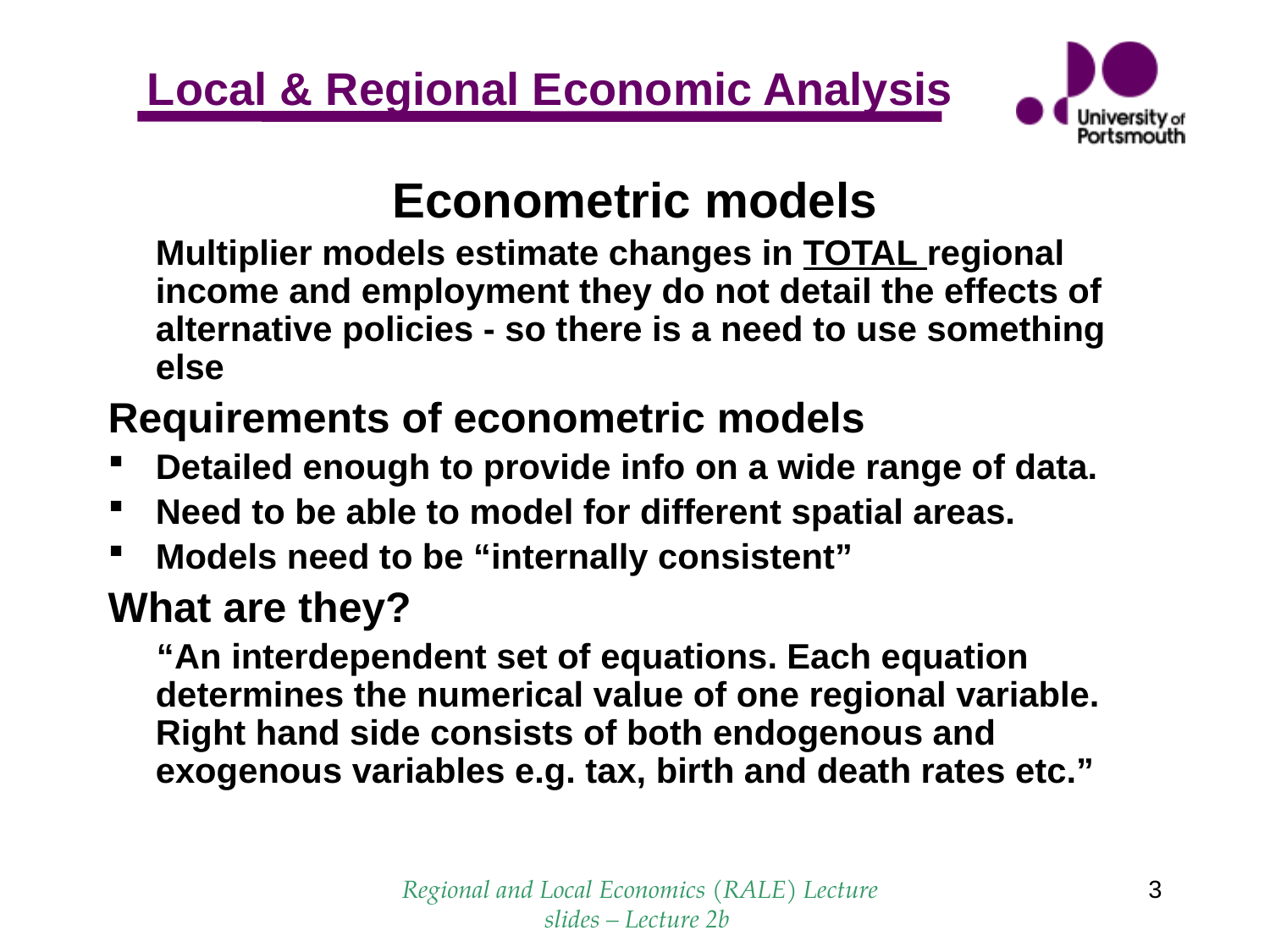

Econometric models
	Multiplier models estimate changes in TOTAL regional income and employment they do not detail the effects of alternative policies - so there is a need to use something else
Requirements of econometric models
Detailed enough to provide info on a wide range of data.
Need to be able to model for different spatial areas.
Models need to be “internally consistent”
What are they?
     “An interdependent set of equations. Each equation determines the numerical value of one regional variable. Right hand side consists of both endogenous and exogenous variables e.g. tax, birth and death rates etc.”

Regional and Local Economics (RALE) Lecture slides – Lecture 2b
3